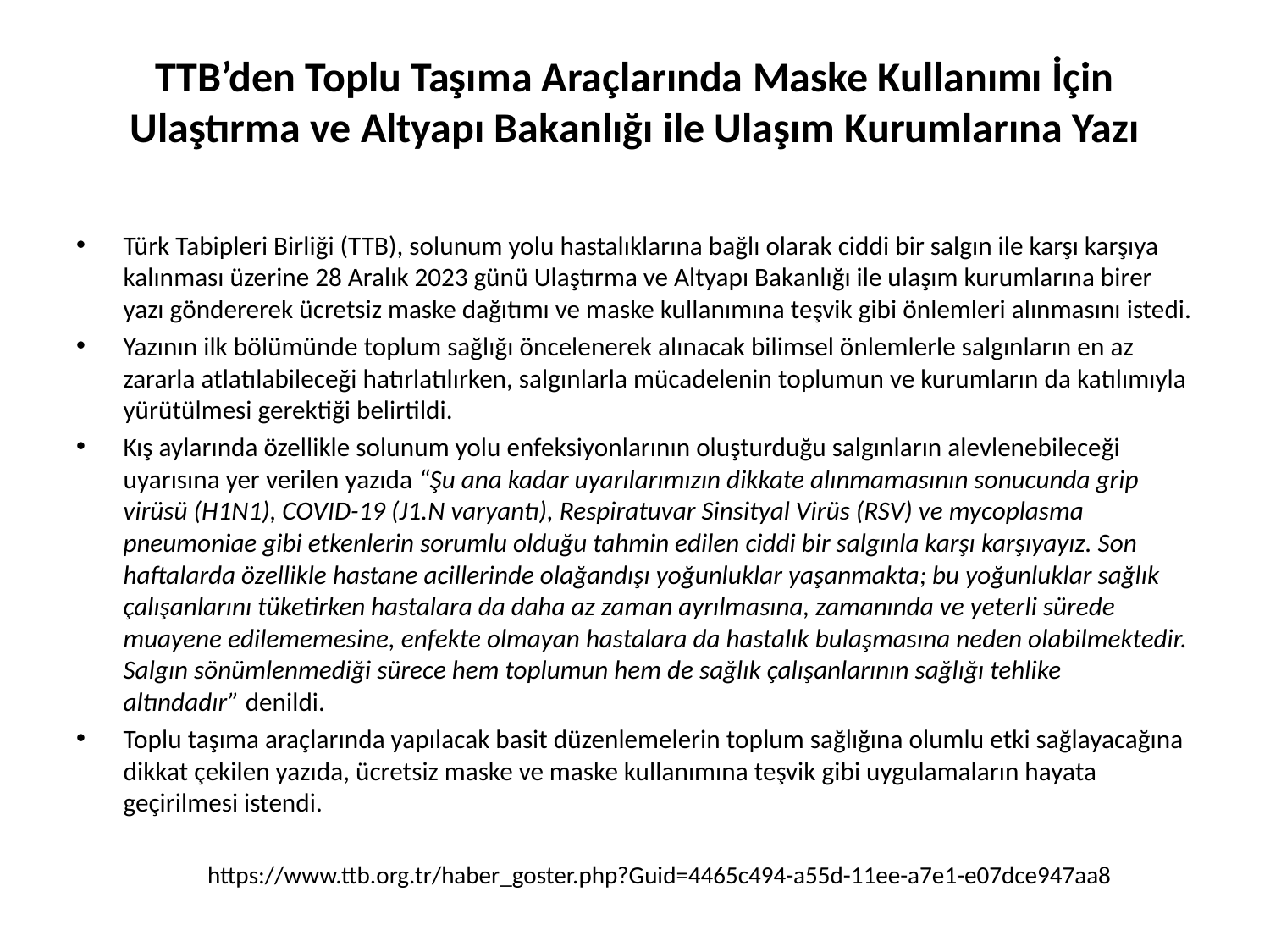

# TTB’den Toplu Taşıma Araçlarında Maske Kullanımı İçin Ulaştırma ve Altyapı Bakanlığı ile Ulaşım Kurumlarına Yazı
Türk Tabipleri Birliği (TTB), solunum yolu hastalıklarına bağlı olarak ciddi bir salgın ile karşı karşıya kalınması üzerine 28 Aralık 2023 günü Ulaştırma ve Altyapı Bakanlığı ile ulaşım kurumlarına birer yazı göndererek ücretsiz maske dağıtımı ve maske kullanımına teşvik gibi önlemleri alınmasını istedi.
Yazının ilk bölümünde toplum sağlığı öncelenerek alınacak bilimsel önlemlerle salgınların en az zararla atlatılabileceği hatırlatılırken, salgınlarla mücadelenin toplumun ve kurumların da katılımıyla yürütülmesi gerektiği belirtildi.
Kış aylarında özellikle solunum yolu enfeksiyonlarının oluşturduğu salgınların alevlenebileceği uyarısına yer verilen yazıda “Şu ana kadar uyarılarımızın dikkate alınmamasının sonucunda grip virüsü (H1N1), COVID-19 (J1.N varyantı), Respiratuvar Sinsityal Virüs (RSV) ve mycoplasma pneumoniae gibi etkenlerin sorumlu olduğu tahmin edilen ciddi bir salgınla karşı karşıyayız. Son haftalarda özellikle hastane acillerinde olağandışı yoğunluklar yaşanmakta; bu yoğunluklar sağlık çalışanlarını tüketirken hastalara da daha az zaman ayrılmasına, zamanında ve yeterli sürede muayene edilememesine, enfekte olmayan hastalara da hastalık bulaşmasına neden olabilmektedir. Salgın sönümlenmediği sürece hem toplumun hem de sağlık çalışanlarının sağlığı tehlike altındadır” denildi.
Toplu taşıma araçlarında yapılacak basit düzenlemelerin toplum sağlığına olumlu etki sağlayacağına dikkat çekilen yazıda, ücretsiz maske ve maske kullanımına teşvik gibi uygulamaların hayata geçirilmesi istendi.

https://www.ttb.org.tr/haber_goster.php?Guid=4465c494-a55d-11ee-a7e1-e07dce947aa8